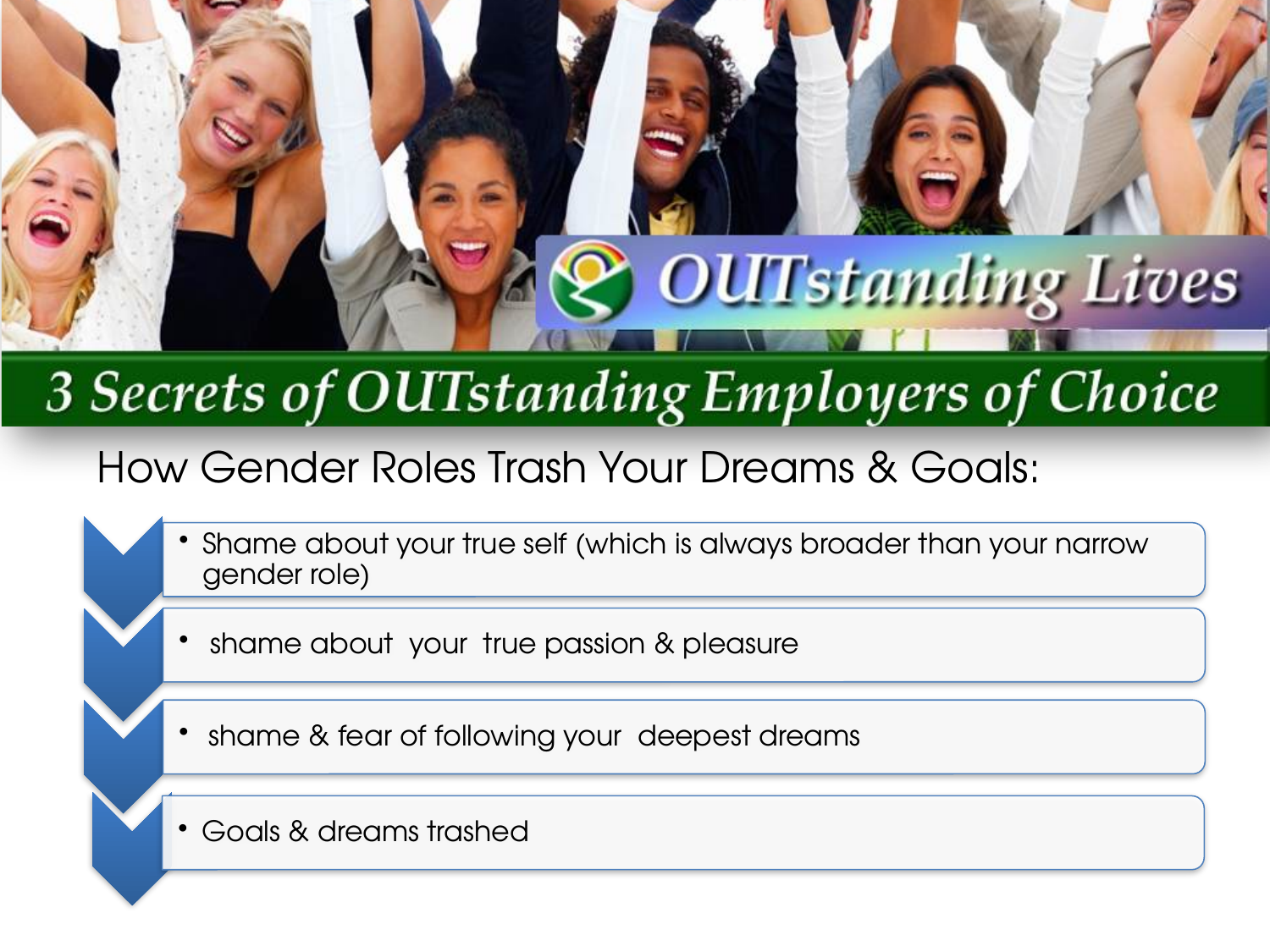

How Gender Roles Trash Your Dreams & Goals:

Shame about your true self (which is always broader than your narrow gender role)

 shame about  your  true passion & pleasure

 shame & fear of following your  deepest dreams

Goals & dreams trashed